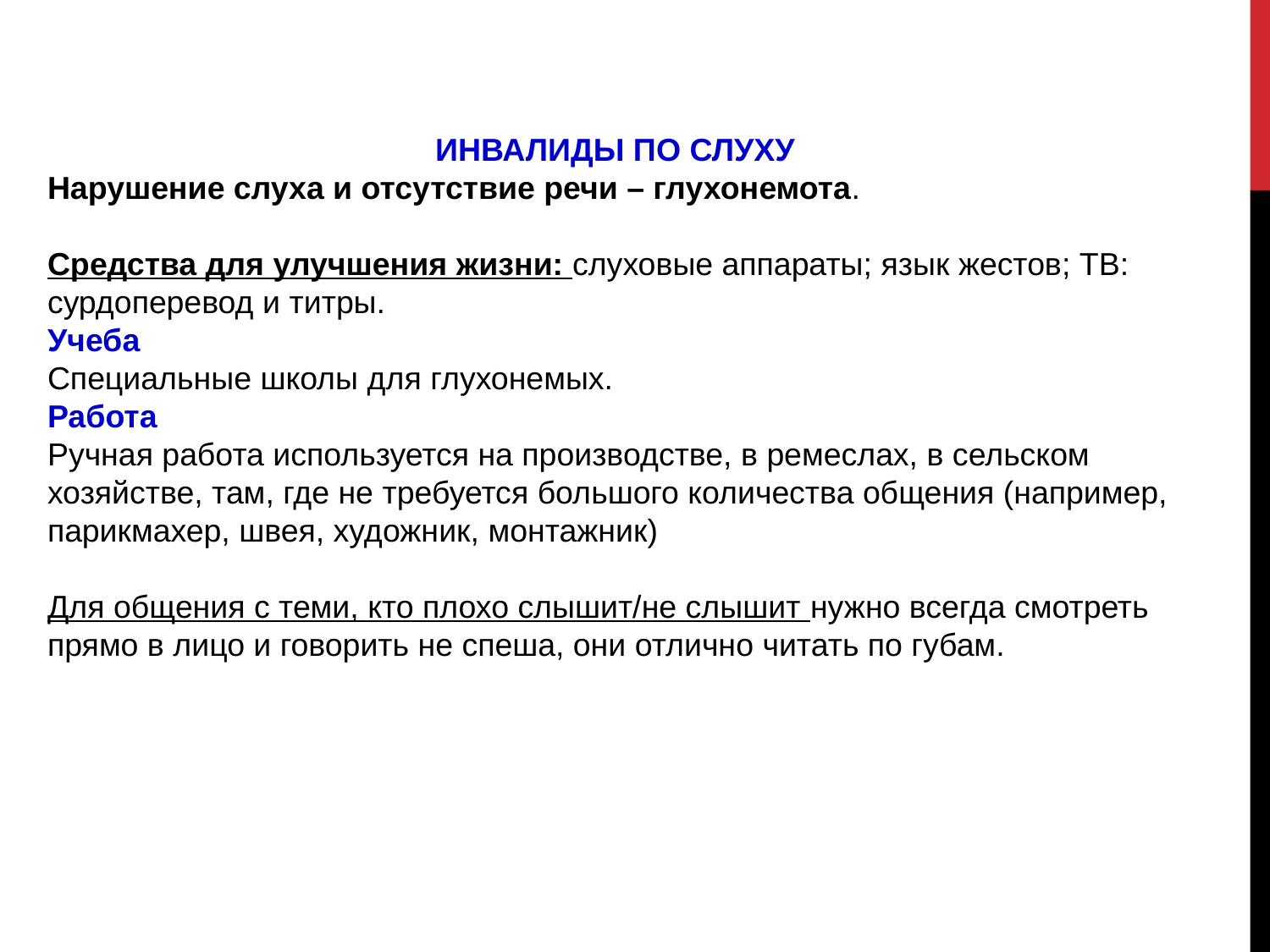

ИНВАЛИДЫ ПО СЛУХУ
Нарушение слуха и отсутствие речи – глухонемота.

Средства для улучшения жизни: слуховые аппараты; язык жестов; ТВ: сурдоперевод и титры.
Учеба
Специальные школы для глухонемых.
Работа
Ручная работа используется на производстве, в ремеслах, в сельском хозяйстве, там, где не требуется большого количества общения (например, парикмахер, швея, художник, монтажник)

Для общения с теми, кто плохо слышит/не слышит нужно всегда смотреть прямо в лицо и говорить не спеша, они отлично читать по губам.